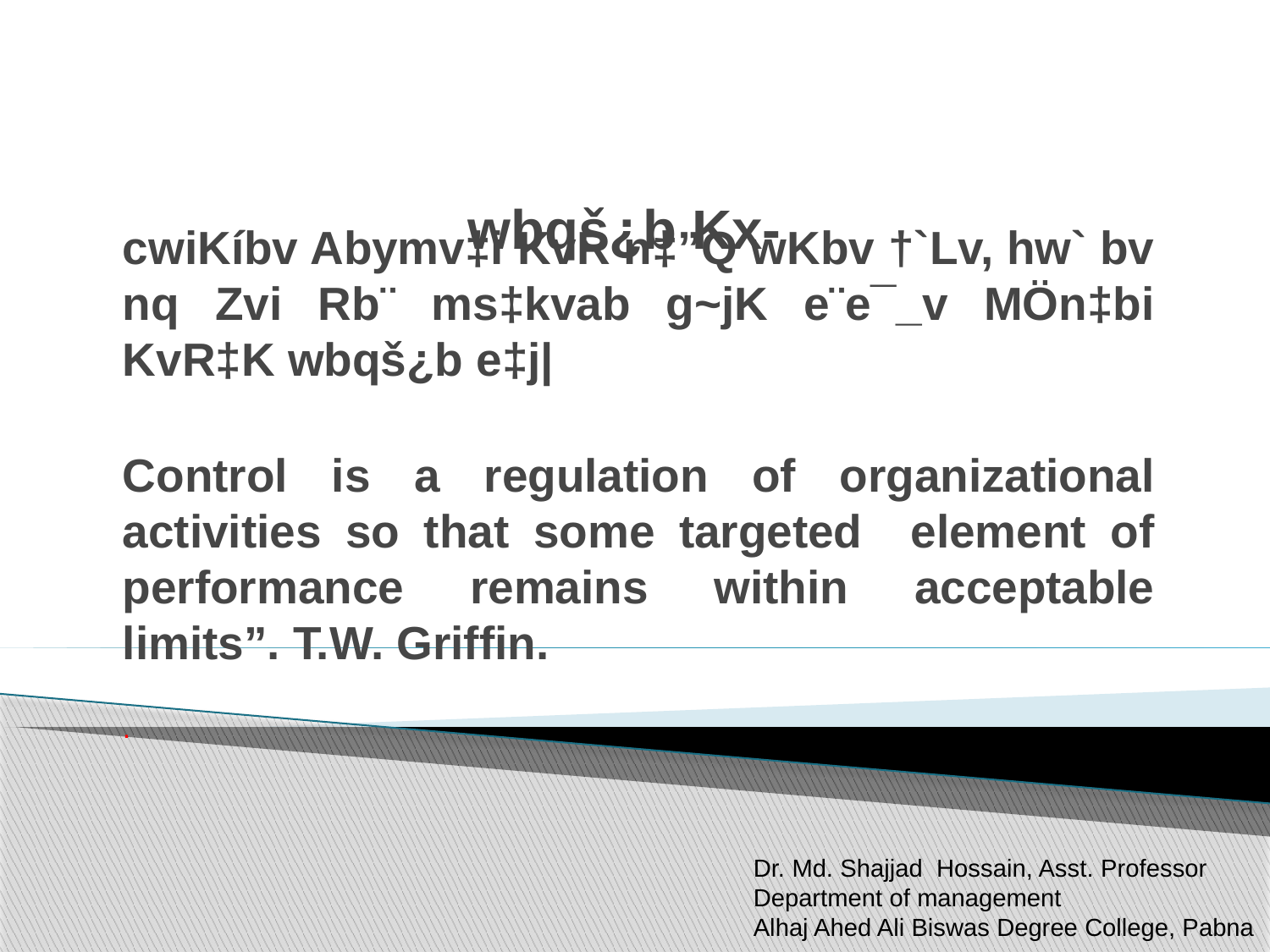

# wbqš¿b Kx-
cwiKíbv Abymv‡i KvR n‡”Q wKbv †`Lv, hw` bv nq Zvi Rb¨ ms‡kvab g~jK e¨e¯_v MÖn‡bi KvR‡K wbqš¿b e‡j|

Control is a regulation of organizational activities so that some targeted  element of performance remains within acceptable limits”. T.W. Griffin.

.

Dr. Md. Shajjad  Hossain, Asst. Professor
Department of management
Alhaj Ahed Ali Biswas Degree College, Pabna